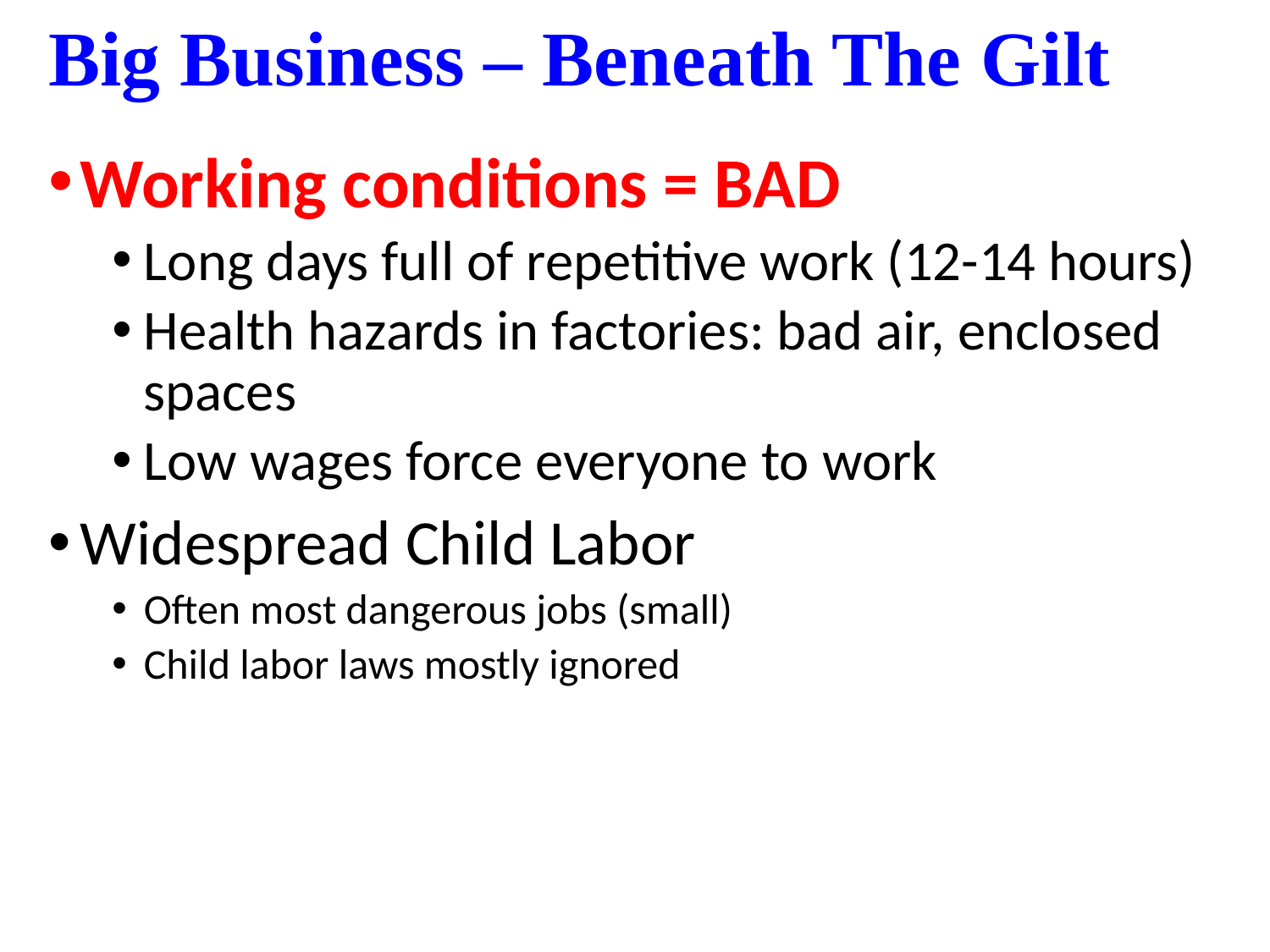

# Big Business – Beneath The Gilt
Working conditions = BAD
Long days full of repetitive work (12-14 hours)
Health hazards in factories: bad air, enclosed spaces
Low wages force everyone to work
Widespread Child Labor
Often most dangerous jobs (small)
Child labor laws mostly ignored